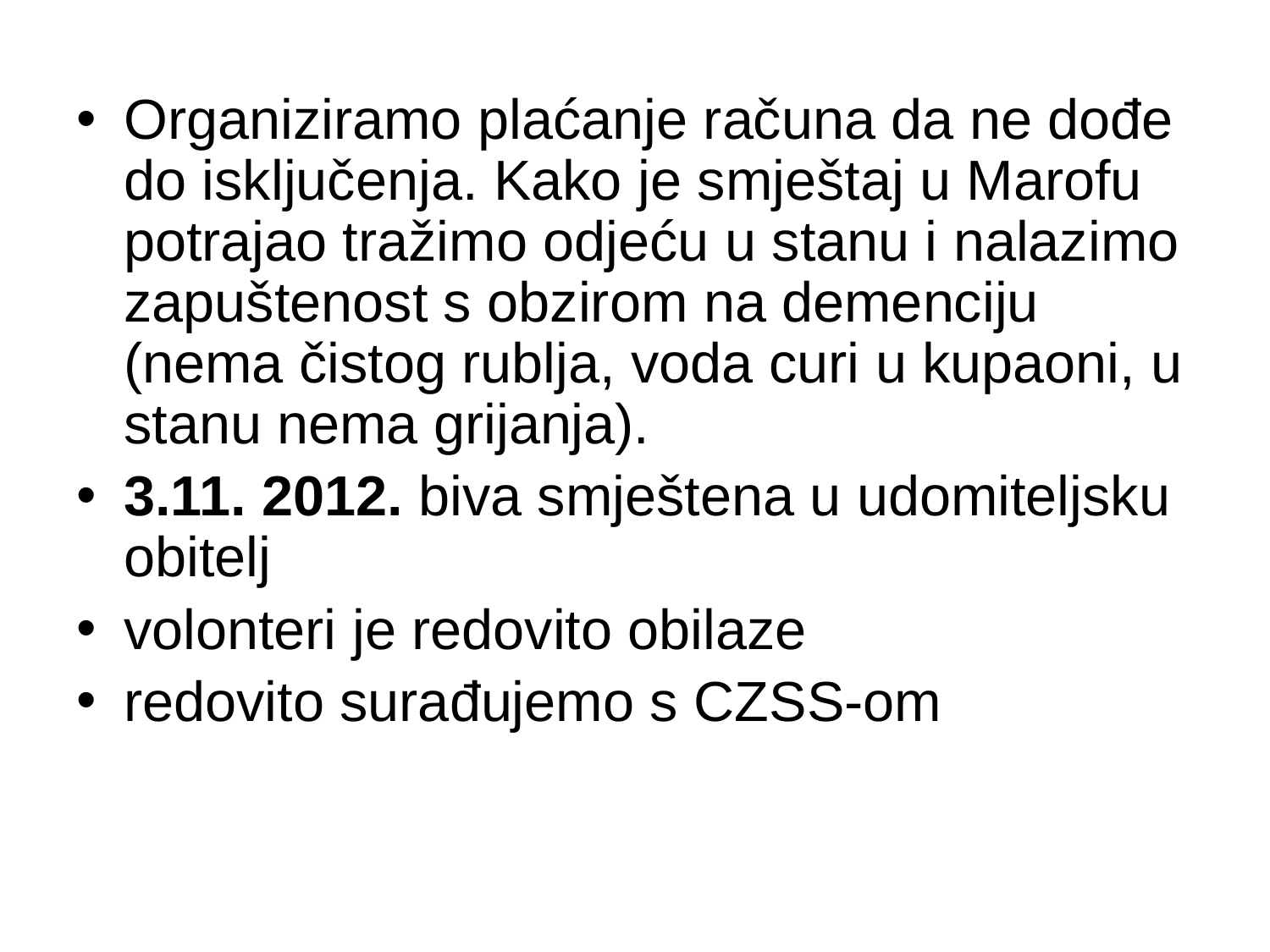

Organiziramo plaćanje računa da ne dođe do isključenja. Kako je smještaj u Marofu potrajao tražimo odjeću u stanu i nalazimo zapuštenost s obzirom na demenciju (nema čistog rublja, voda curi u kupaoni, u stanu nema grijanja).
3.11. 2012. biva smještena u udomiteljsku obitelj
volonteri je redovito obilaze
redovito surađujemo s CZSS-om